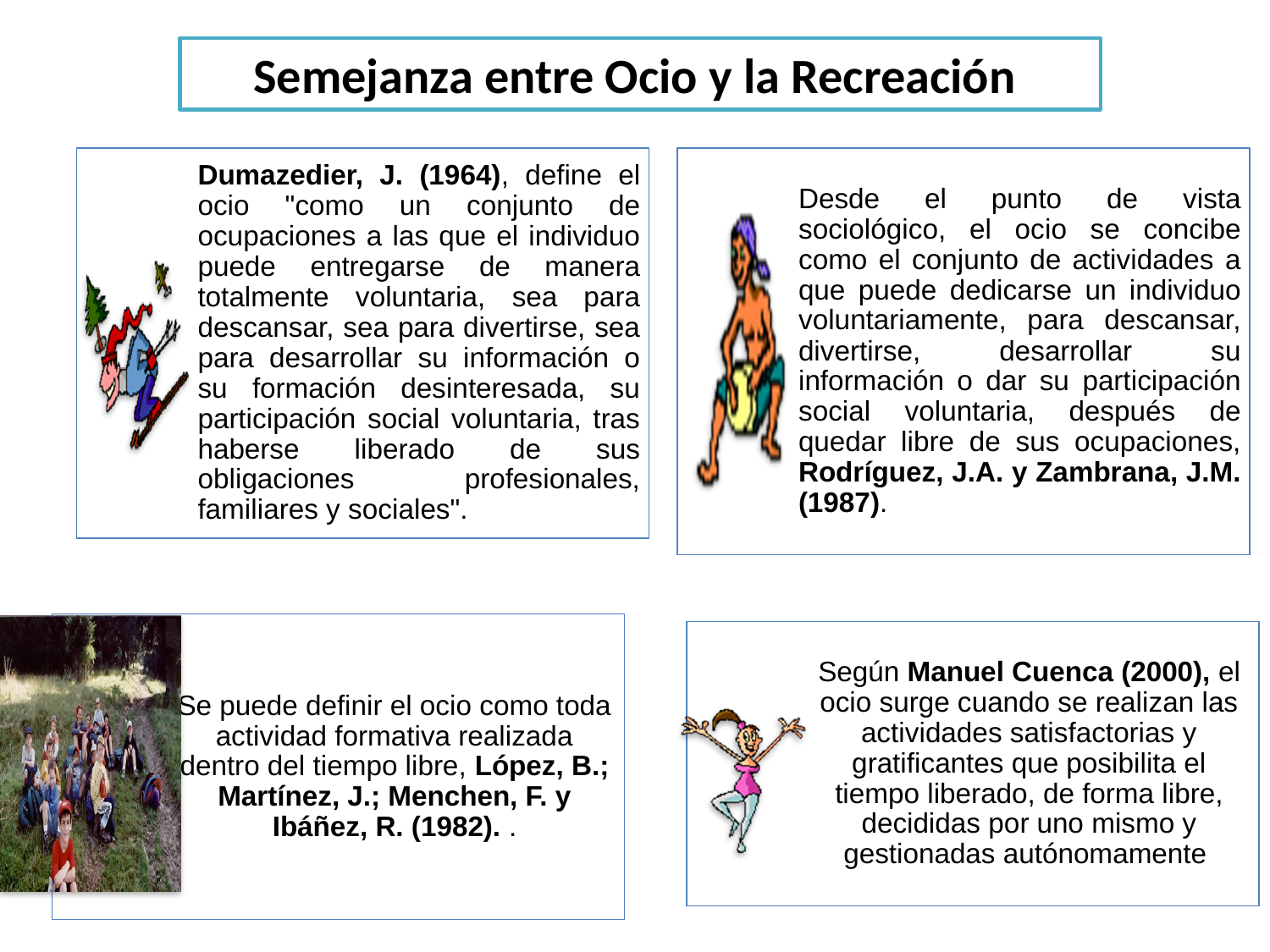

Semejanza entre Ocio y la Recreación
Dumazedier, J. (1964), define el ocio "como un conjunto de ocupaciones a las que el individuo puede entregarse de manera totalmente voluntaria, sea para descansar, sea para divertirse, sea para desarrollar su información o su formación desinteresada, su participación social voluntaria, tras haberse liberado de sus obligaciones profesionales, familiares y sociales".
Desde el punto de vista sociológico, el ocio se concibe como el conjunto de actividades a que puede dedicarse un individuo voluntariamente, para descansar, divertirse, desarrollar su información o dar su participación social voluntaria, después de quedar libre de sus ocupaciones, Rodríguez, J.A. y Zambrana, J.M. (1987).
Se puede definir el ocio como toda actividad formativa realizada dentro del tiempo libre, López, B.; Martínez, J.; Menchen, F. y Ibáñez, R. (1982). .
Según Manuel Cuenca (2000), el ocio surge cuando se realizan las actividades satisfactorias y gratificantes que posibilita el tiempo liberado, de forma libre, decididas por uno mismo y gestionadas autónomamente